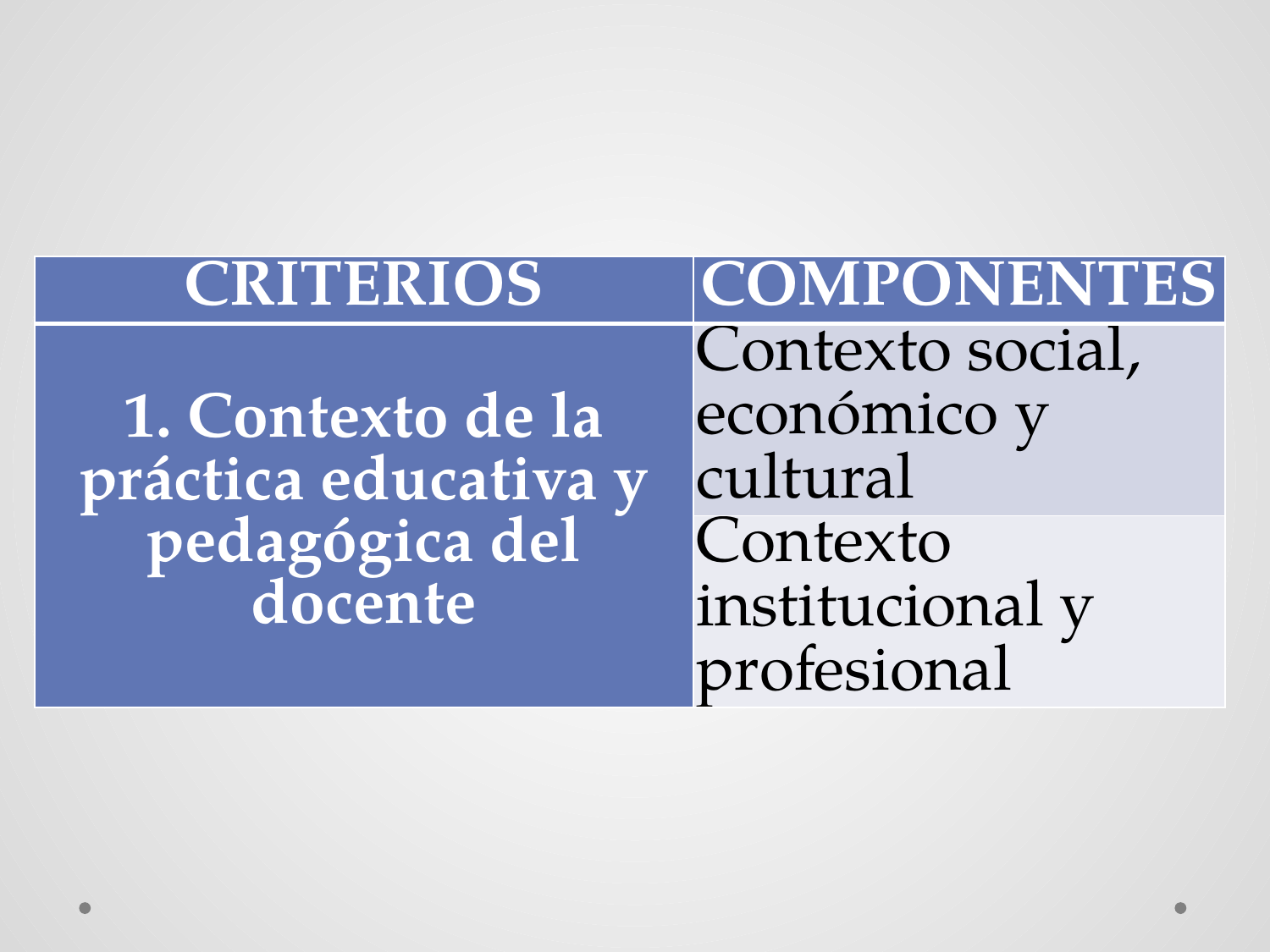

| CRITERIOS | COMPONENTES |
| --- | --- |
| 1. Contexto de la práctica educativa y pedagógica del docente | Contexto social, económico y cultural |
|  | Contexto institucional y profesional |